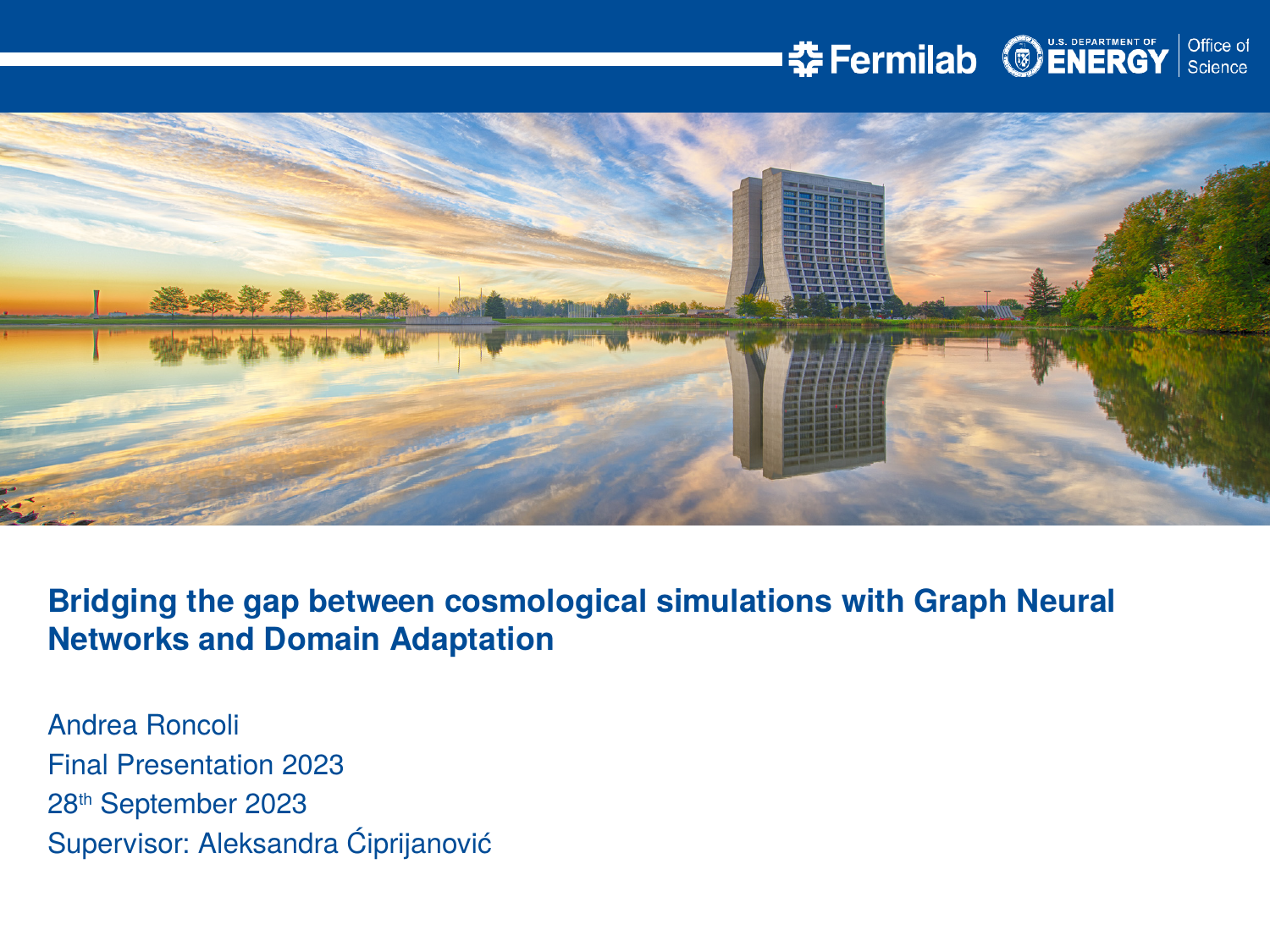

Bridging the gap between cosmological simulations with Graph Neural Networks and Domain Adaptation
Andrea Roncoli
Final Presentation 2023
28th September 2023
Supervisor: Aleksandra Ćiprijanović